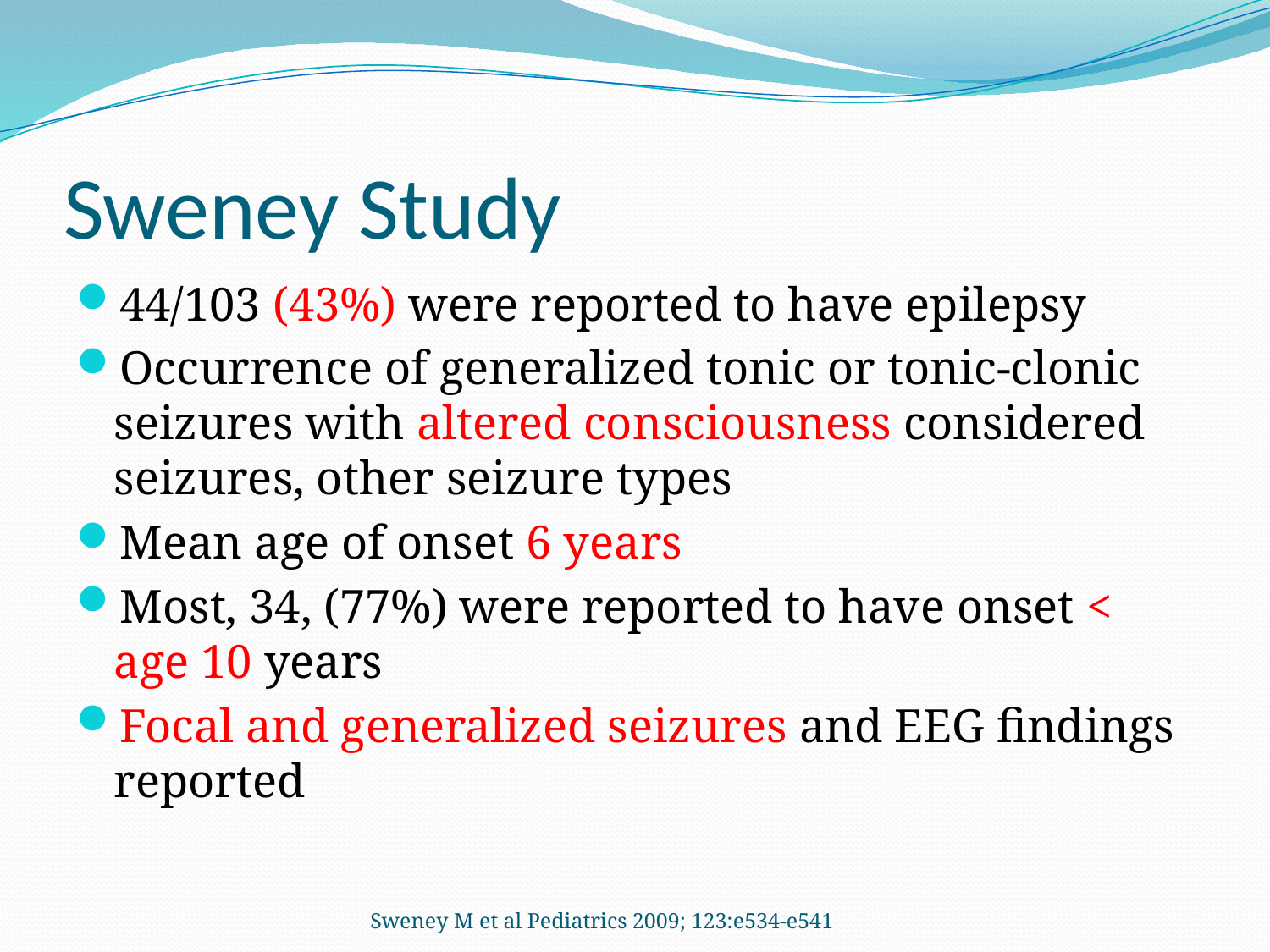

# Sweney Study
44/103 (43%) were reported to have epilepsy
Occurrence of generalized tonic or tonic-clonic seizures with altered consciousness considered seizures, other seizure types
Mean age of onset 6 years
Most, 34, (77%) were reported to have onset < age 10 years
Focal and generalized seizures and EEG findings reported
Sweney M et al Pediatrics 2009; 123:e534-e541